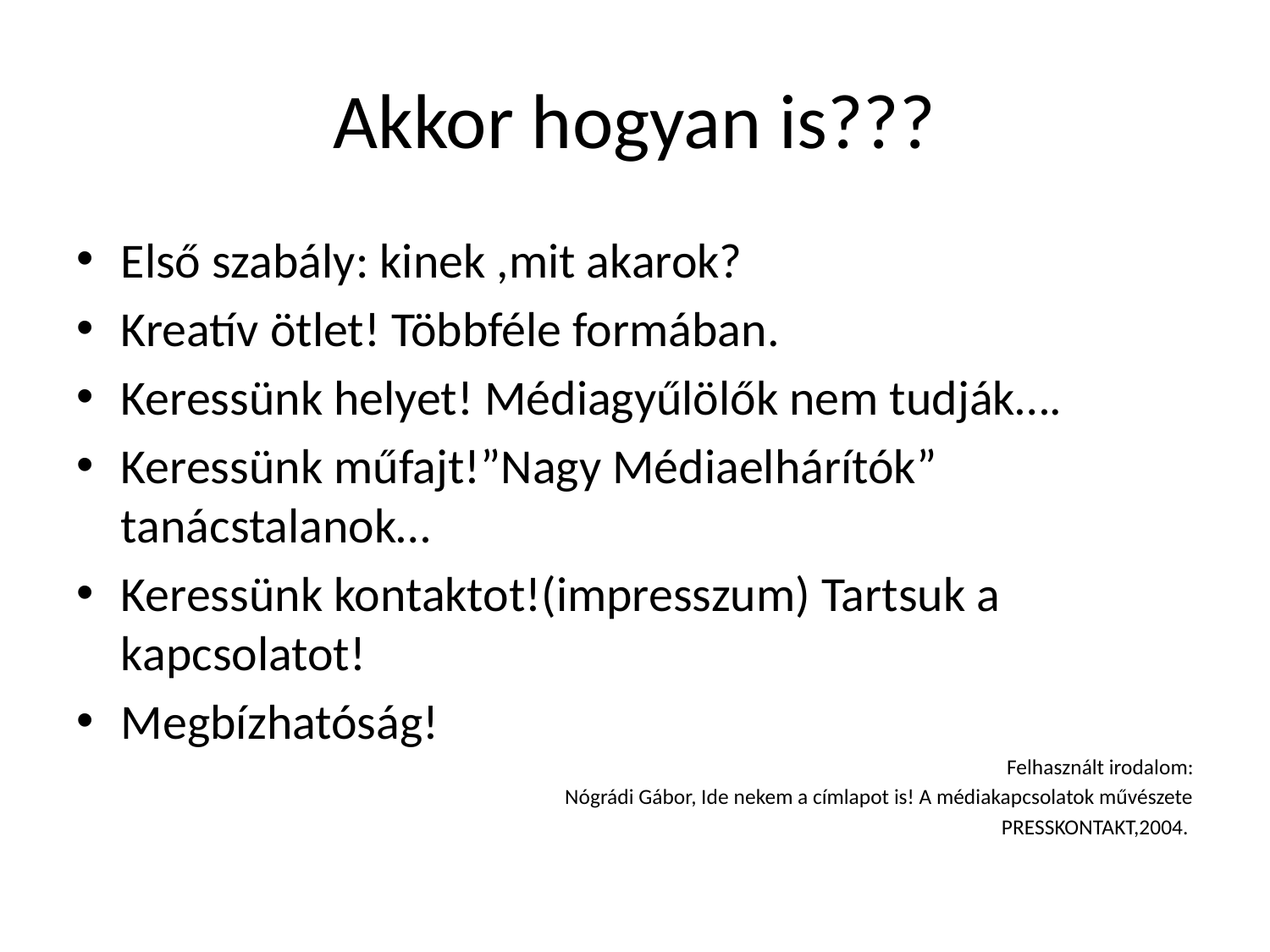

# Akkor hogyan is???
Első szabály: kinek ,mit akarok?
Kreatív ötlet! Többféle formában.
Keressünk helyet! Médiagyűlölők nem tudják….
Keressünk műfajt!”Nagy Médiaelhárítók” tanácstalanok…
Keressünk kontaktot!(impresszum) Tartsuk a kapcsolatot!
Megbízhatóság!
Felhasznált irodalom:
Nógrádi Gábor, Ide nekem a címlapot is! A médiakapcsolatok művészete
PRESSKONTAKT,2004.